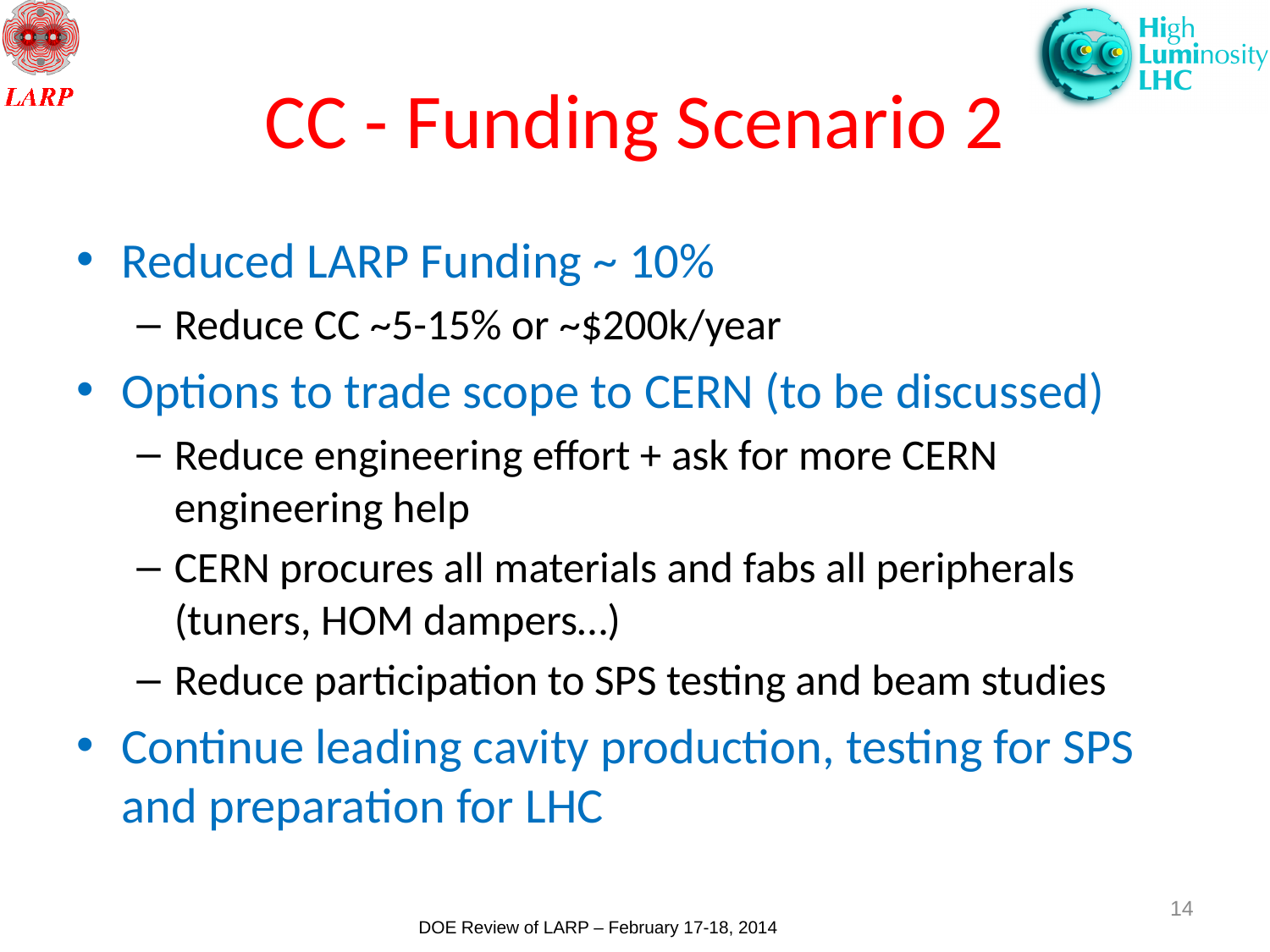

# CC - Funding Scenario 2
Reduced LARP Funding ~ 10%
Reduce CC ~5-15% or ~$200k/year
Options to trade scope to CERN (to be discussed)
Reduce engineering effort + ask for more CERN engineering help
CERN procures all materials and fabs all peripherals (tuners, HOM dampers…)
Reduce participation to SPS testing and beam studies
Continue leading cavity production, testing for SPS and preparation for LHC

14